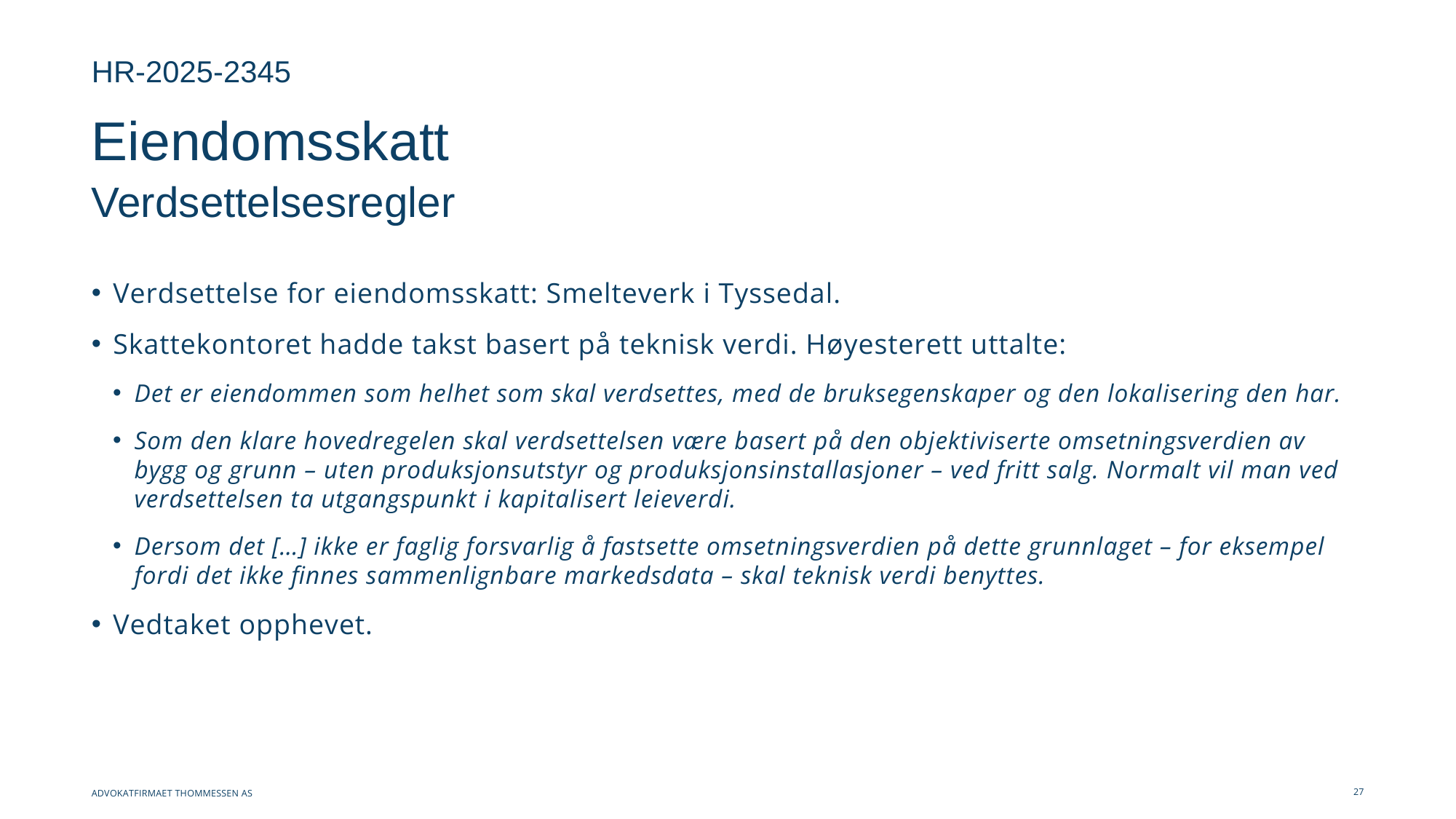

HR-2025-2345
# Eiendomsskatt Verdsettelsesregler
Verdsettelse for eiendomsskatt: Smelteverk i Tyssedal.
Skattekontoret hadde takst basert på teknisk verdi. Høyesterett uttalte:
Det er eiendommen som helhet som skal verdsettes, med de bruksegenskaper og den lokalisering den har.
Som den klare hovedregelen skal verdsettelsen være basert på den objektiviserte omsetningsverdien av bygg og grunn – uten produksjonsutstyr og produksjonsinstallasjoner – ved fritt salg. Normalt vil man ved verdsettelsen ta utgangspunkt i kapitalisert leieverdi.
Dersom det […] ikke er faglig forsvarlig å fastsette omsetningsverdien på dette grunnlaget – for eksempel fordi det ikke finnes sammenlignbare markedsdata – skal teknisk verdi benyttes.
Vedtaket opphevet.

27
3. april 2025